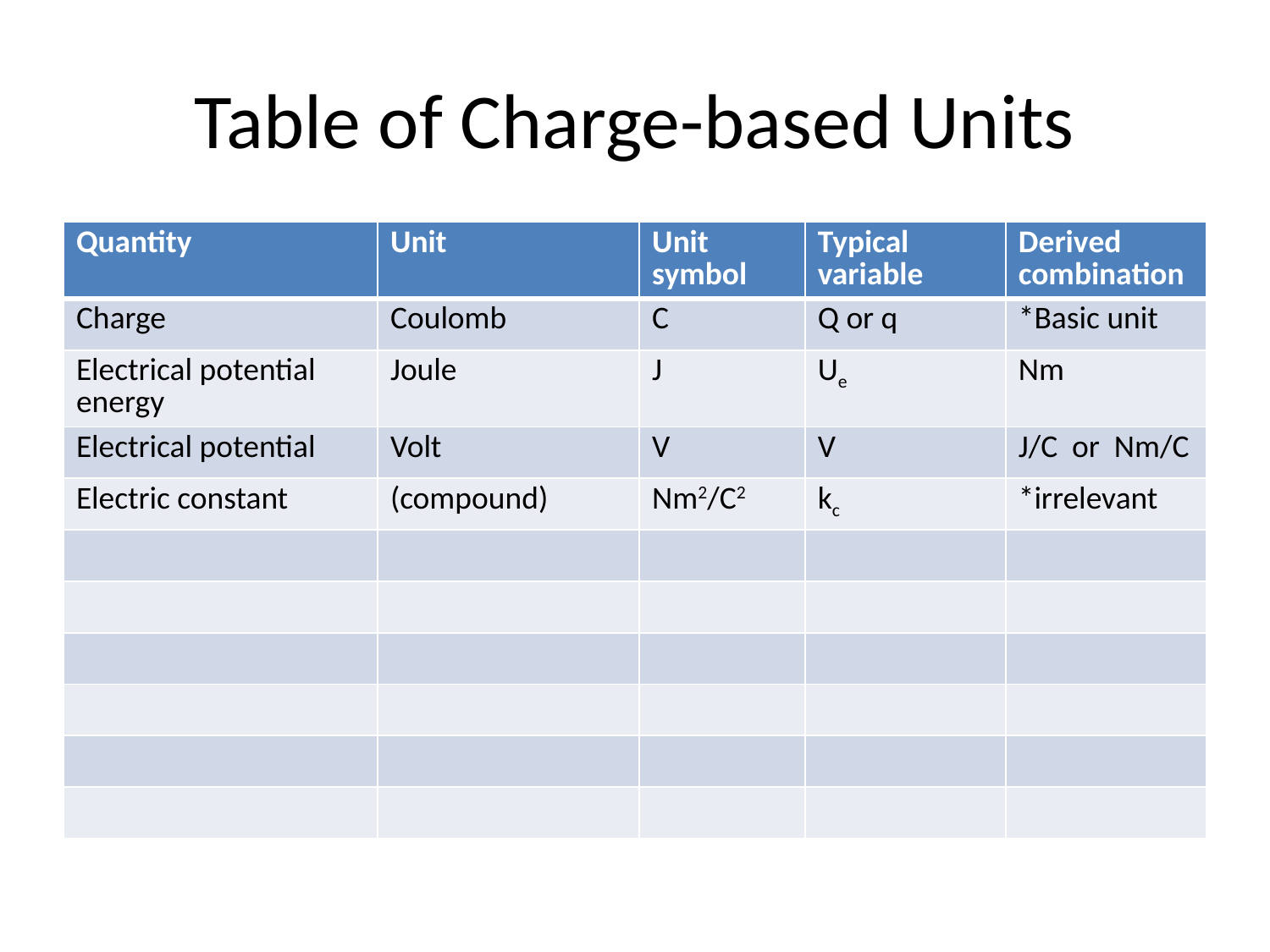

# Table of Charge-based Units
| Quantity | Unit | Unit symbol | Typical variable | Derived combination |
| --- | --- | --- | --- | --- |
| Charge | Coulomb | C | Q or q | \*Basic unit |
| Electrical potential energy | Joule | J | Ue | Nm |
| Electrical potential | Volt | V | V | J/C or Nm/C |
| Electric constant | (compound) | Nm2/C2 | kc | \*irrelevant |
|  |  |  |  |  |
|  |  |  |  |  |
|  |  |  |  |  |
|  |  |  |  |  |
|  |  |  |  |  |
|  |  |  |  |  |